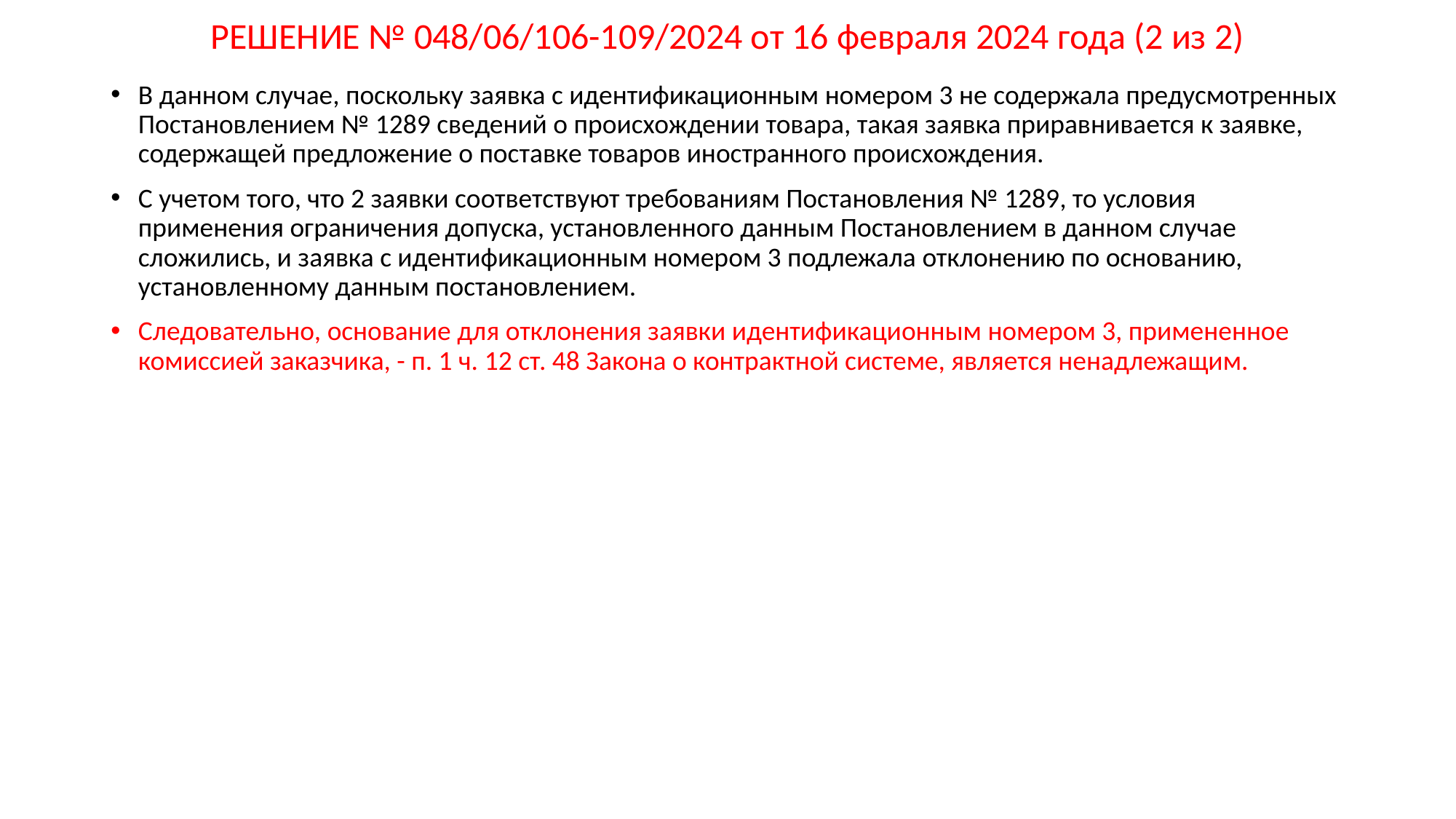

# РЕШЕНИЕ № 048/06/106-109/2024 от 16 февраля 2024 года (2 из 2)
В данном случае, поскольку заявка с идентификационным номером 3 не содержала предусмотренных Постановлением № 1289 сведений о происхождении товара, такая заявка приравнивается к заявке, содержащей предложение о поставке товаров иностранного происхождения.
С учетом того, что 2 заявки соответствуют требованиям Постановления № 1289, то условия применения ограничения допуска, установленного данным Постановлением в данном случае сложились, и заявка с идентификационным номером 3 подлежала отклонению по основанию, установленному данным постановлением.
Следовательно, основание для отклонения заявки идентификационным номером 3, примененное комиссией заказчика, - п. 1 ч. 12 ст. 48 Закона о контрактной системе, является ненадлежащим.